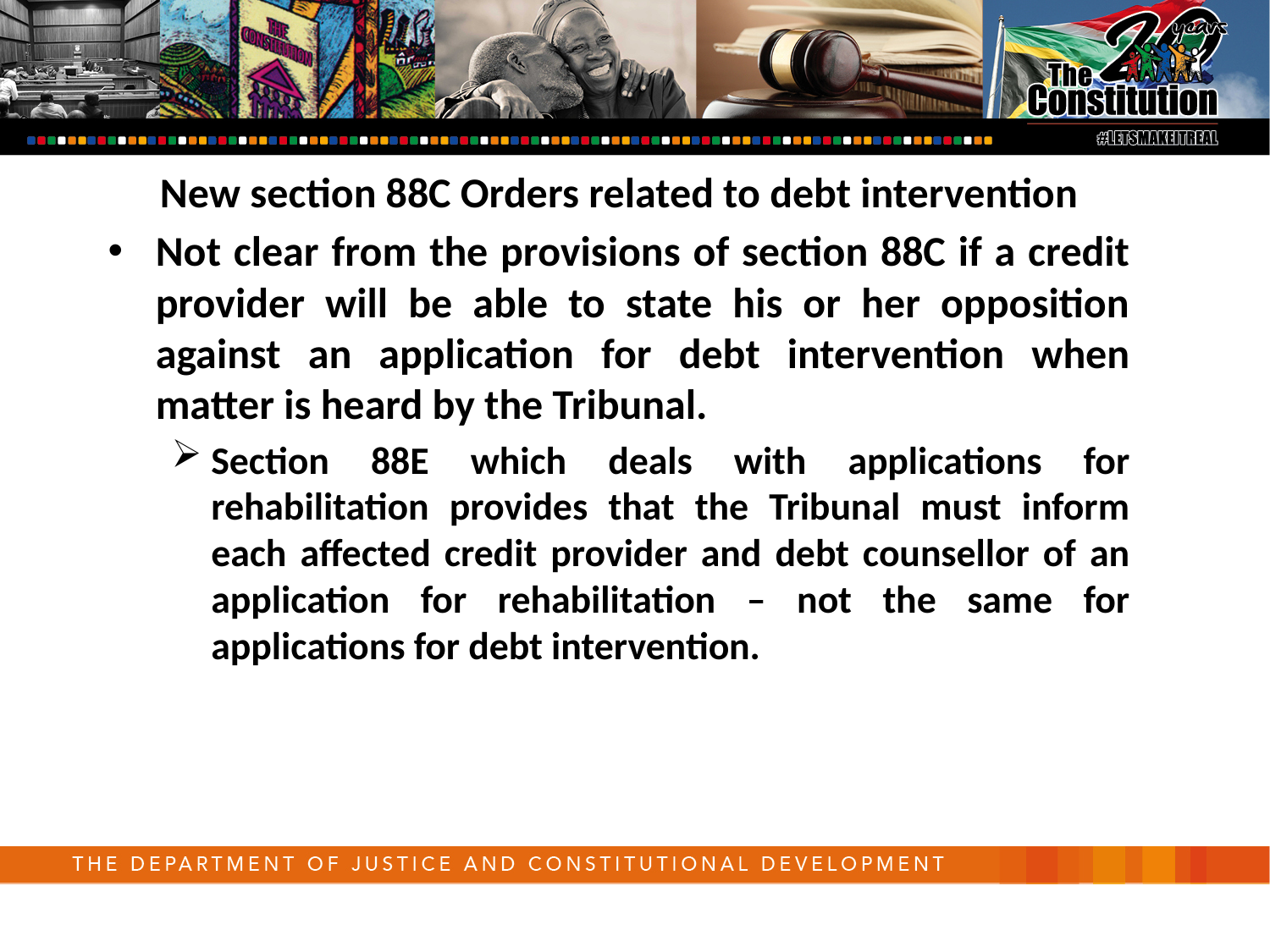

New section 88C Orders related to debt intervention
Not clear from the provisions of section 88C if a credit provider will be able to state his or her opposition against an application for debt intervention when matter is heard by the Tribunal.
Section 88E which deals with applications for rehabilitation provides that the Tribunal must inform each affected credit provider and debt counsellor of an application for rehabilitation – not the same for applications for debt intervention.